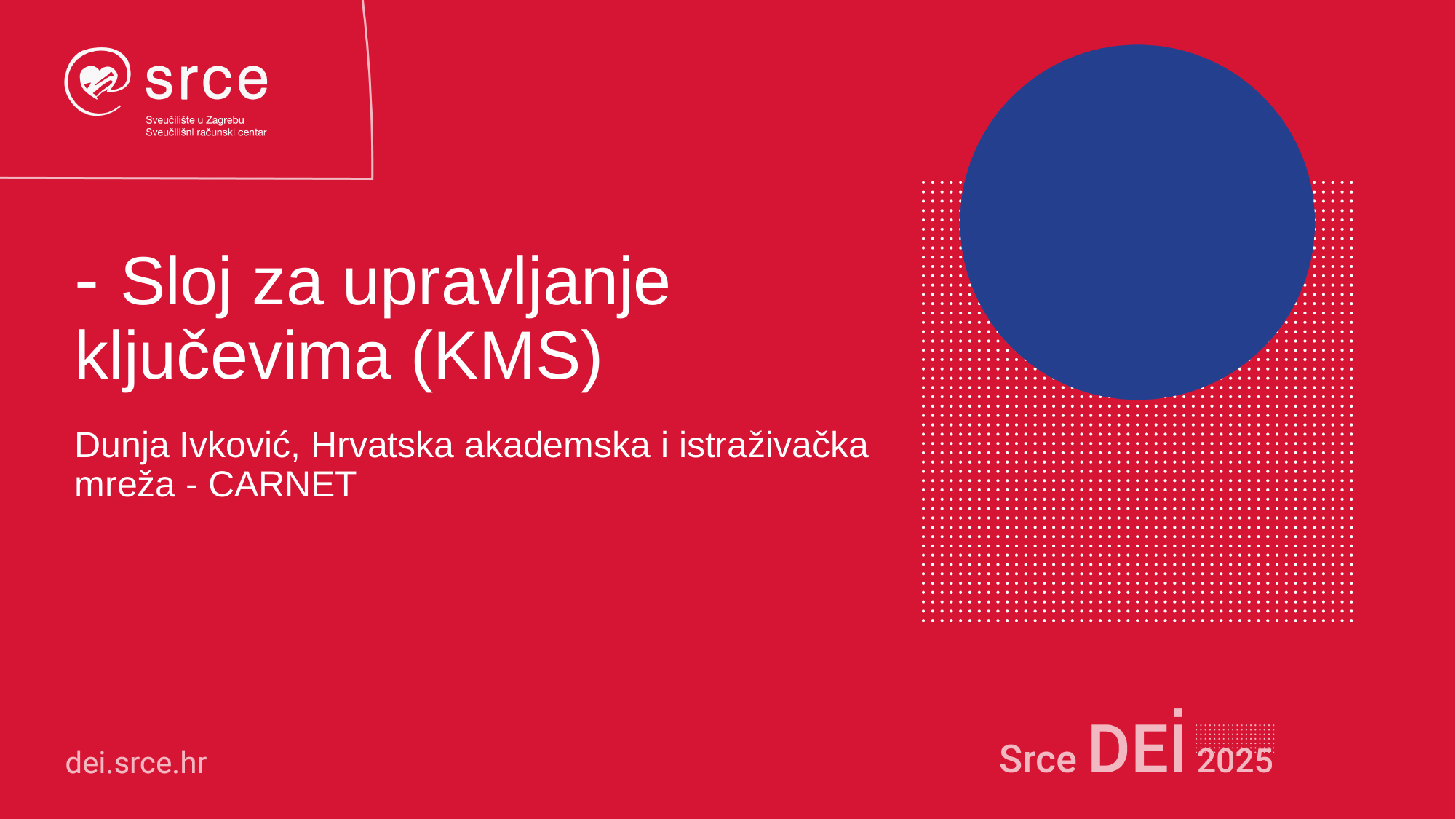

# - Sloj za upravljanje ključevima (KMS)
Dunja Ivković, Hrvatska akademska i istraživačka mreža - CARNET